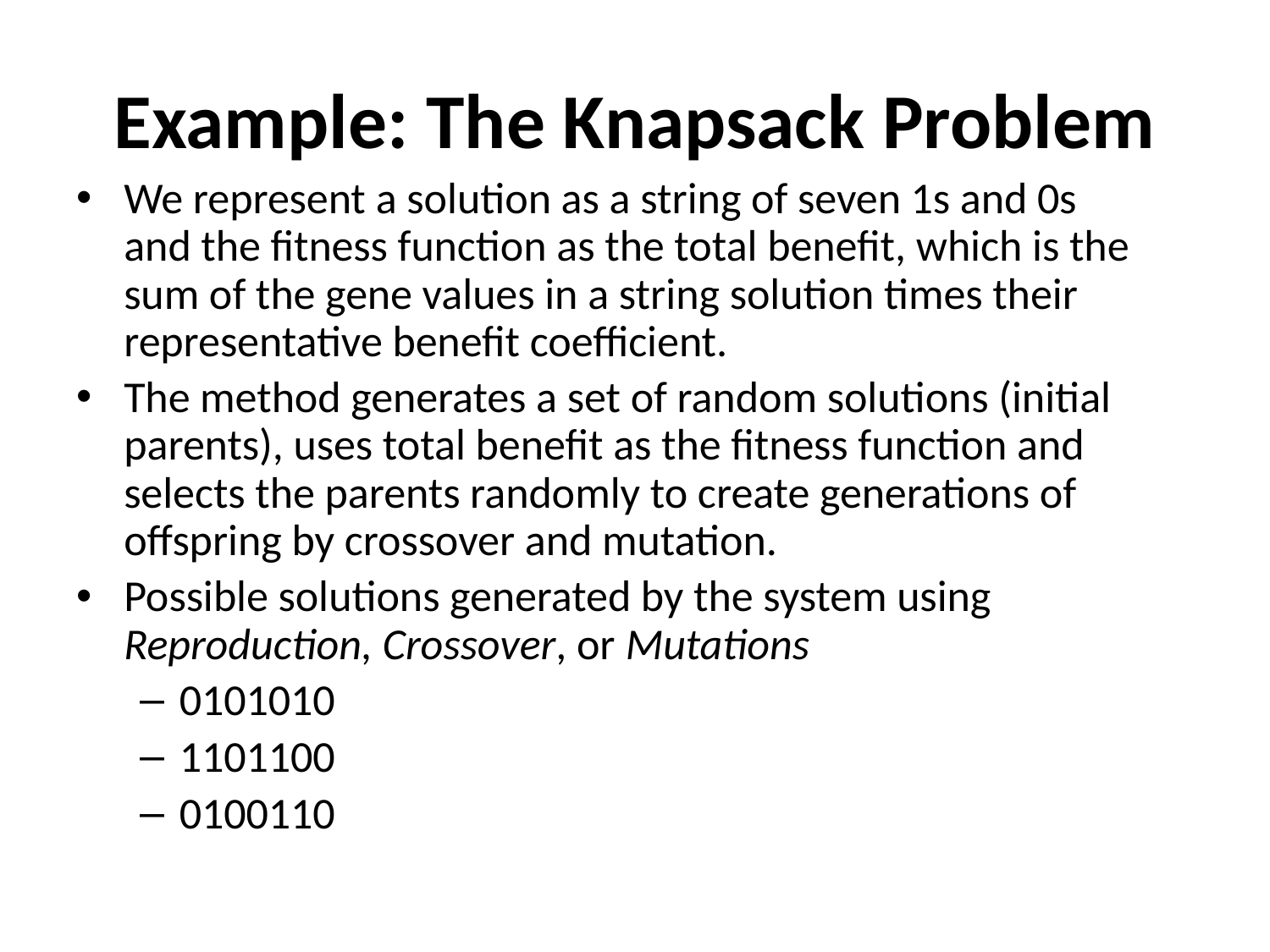

140

# Example: The Knapsack Problem
We represent a solution as a string of seven 1s and 0s and the fitness function as the total benefit, which is the sum of the gene values in a string solution times their representative benefit coefficient.
The method generates a set of random solutions (initial parents), uses total benefit as the fitness function and selects the parents randomly to create generations of offspring by crossover and mutation.
Possible solutions generated by the system using Reproduction, Crossover, or Mutations
0101010
1101100
0100110